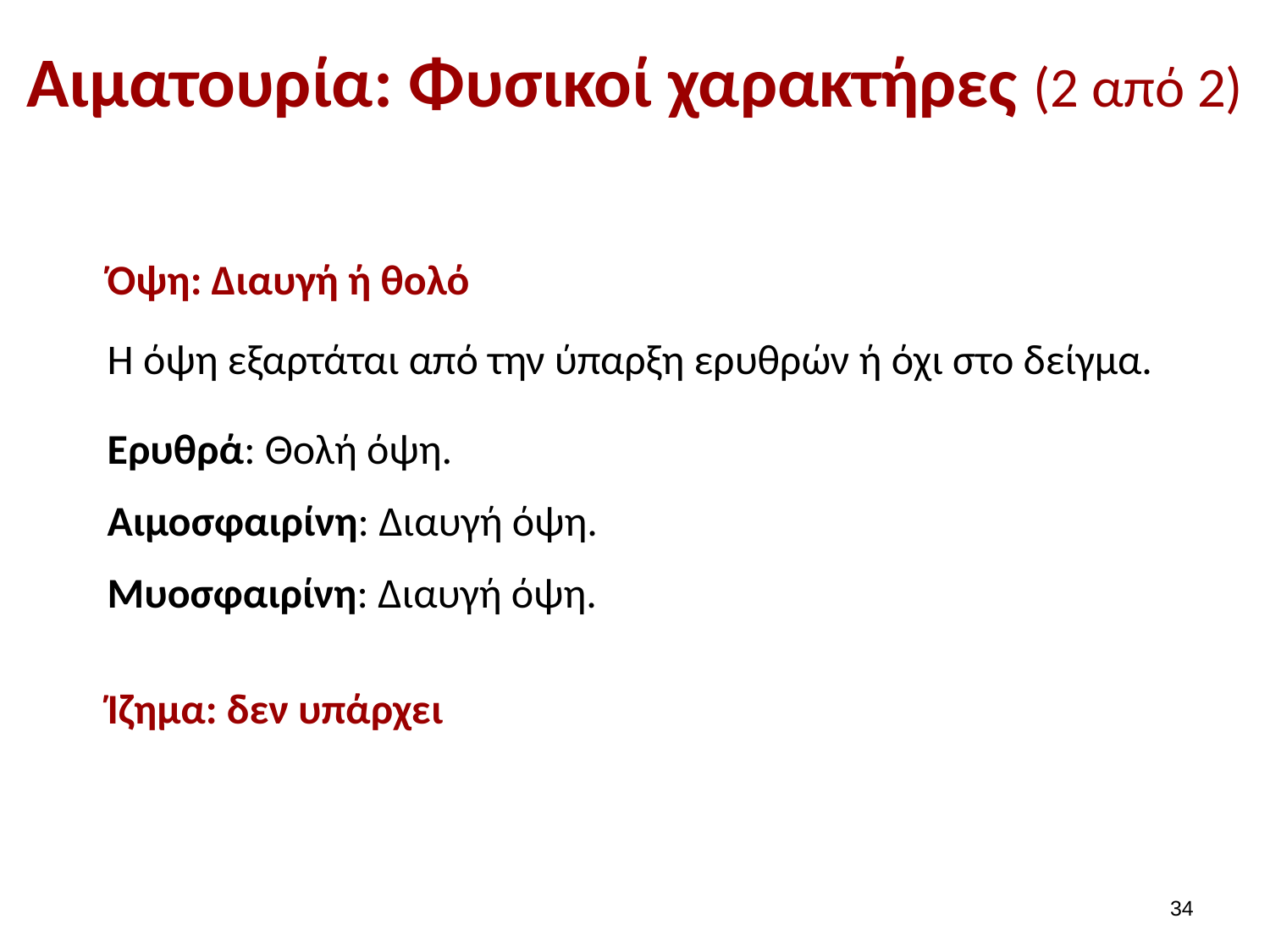

# Αιματουρία: Φυσικοί χαρακτήρες (2 από 2)
Όψη: Διαυγή ή θολό
Η όψη εξαρτάται από την ύπαρξη ερυθρών ή όχι στο δείγμα.
Ερυθρά: Θολή όψη.
Αιμοσφαιρίνη: Διαυγή όψη.
Μυοσφαιρίνη: Διαυγή όψη.
Ίζημα: δεν υπάρχει
34